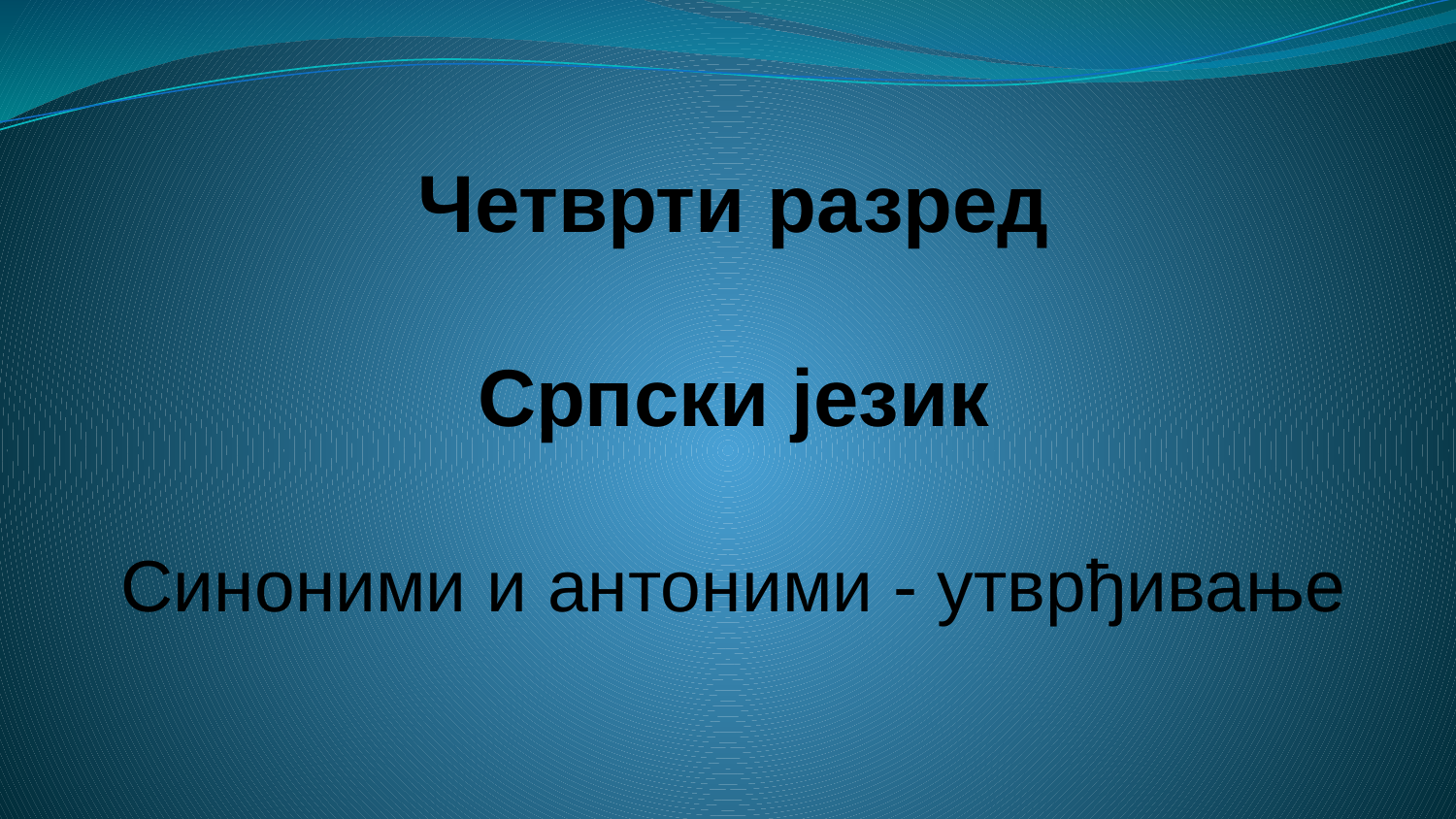

Четврти разред

Српски језик

Синоними и антоними - утврђивање